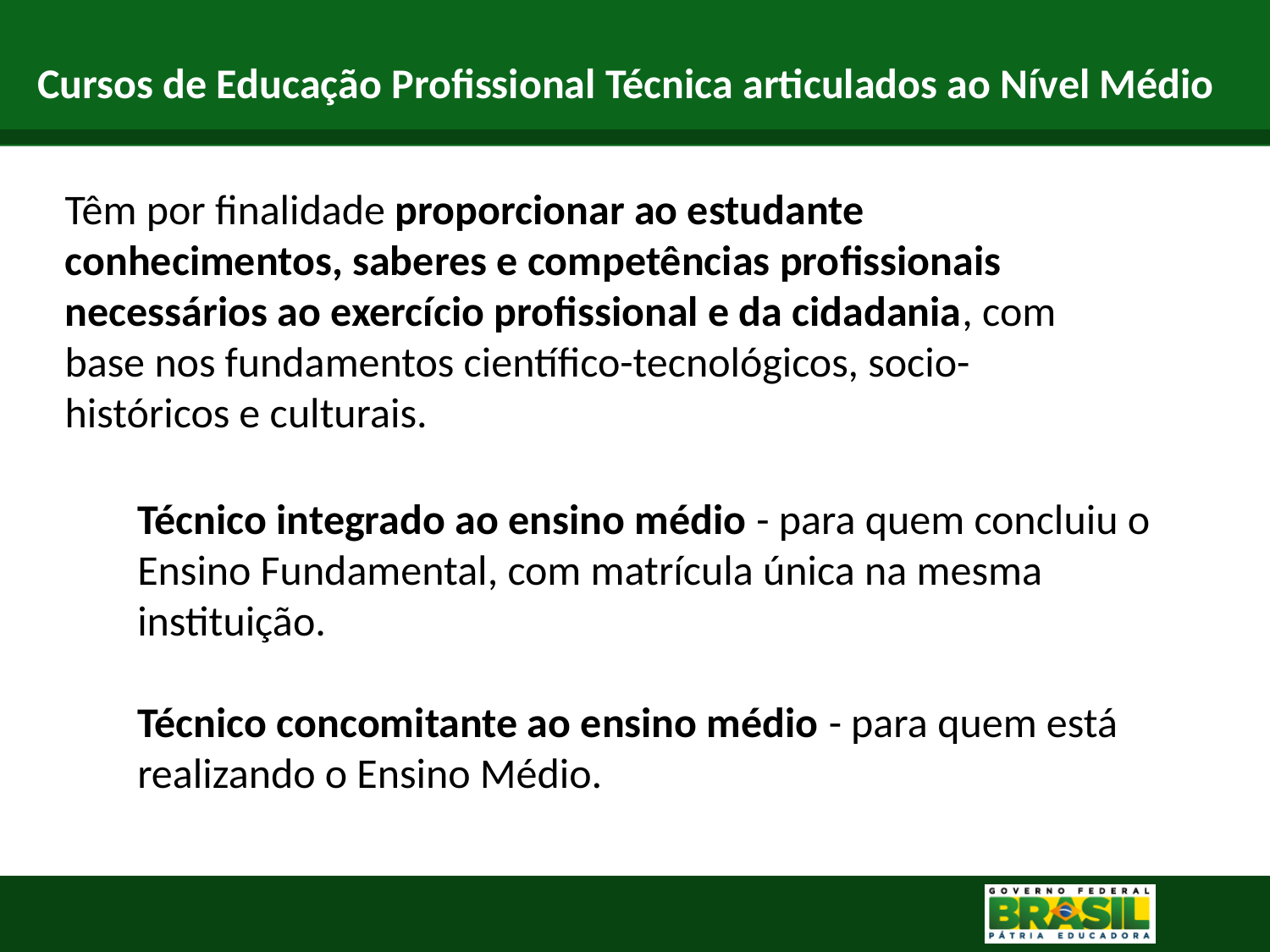

Cursos de Educação Profissional Técnica articulados ao Nível Médio
Têm por finalidade proporcionar ao estudante conhecimentos, saberes e competências profissionais necessários ao exercício profissional e da cidadania, com base nos fundamentos científico-tecnológicos, socio-históricos e culturais.
Técnico integrado ao ensino médio - para quem concluiu o Ensino Fundamental, com matrícula única na mesma instituição.

Técnico concomitante ao ensino médio - para quem está realizando o Ensino Médio.